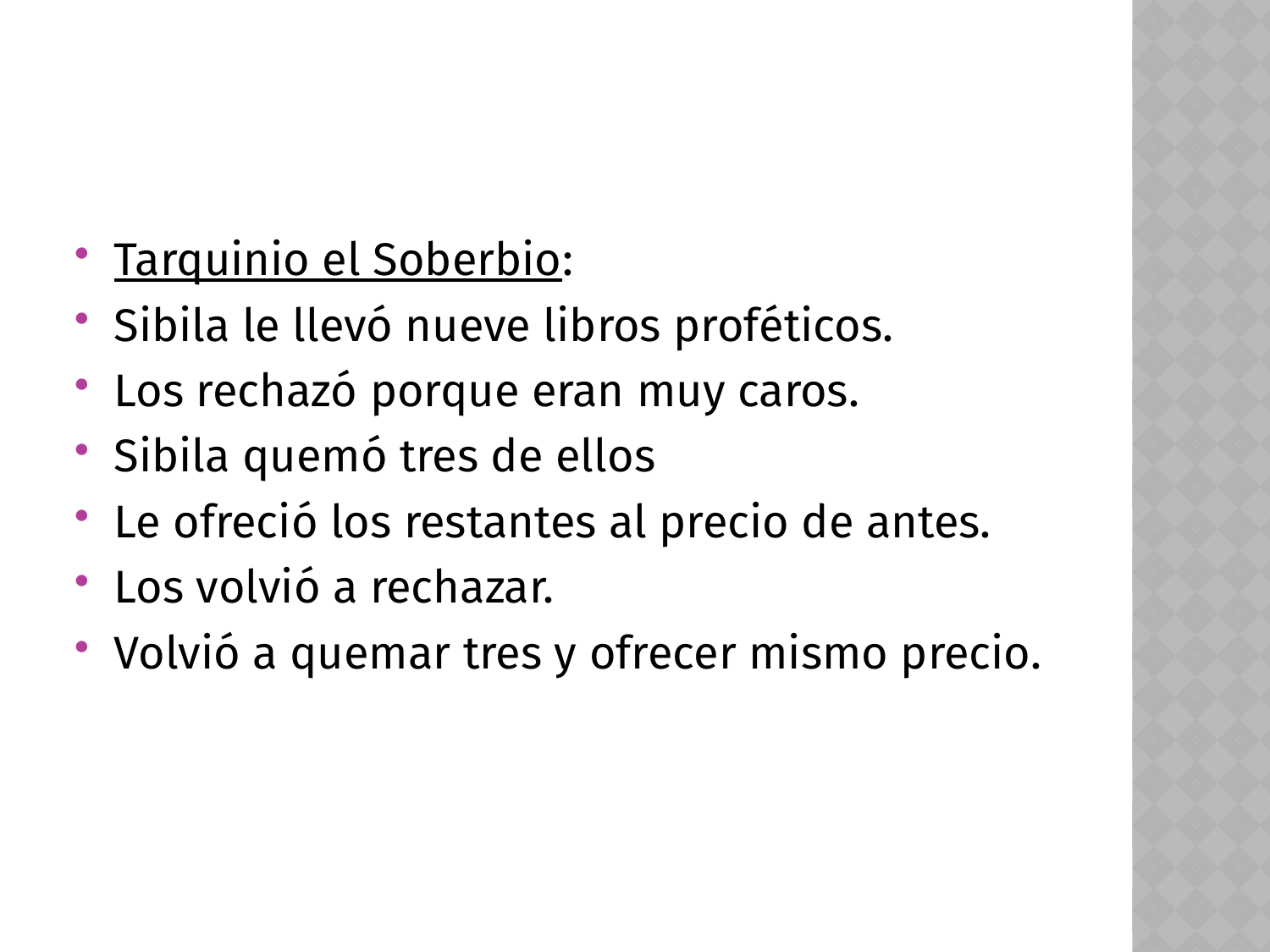

#
Tarquinio el Soberbio:
Sibila le llevó nueve libros proféticos.
Los rechazó porque eran muy caros.
Sibila quemó tres de ellos
Le ofreció los restantes al precio de antes.
Los volvió a rechazar.
Volvió a quemar tres y ofrecer mismo precio.